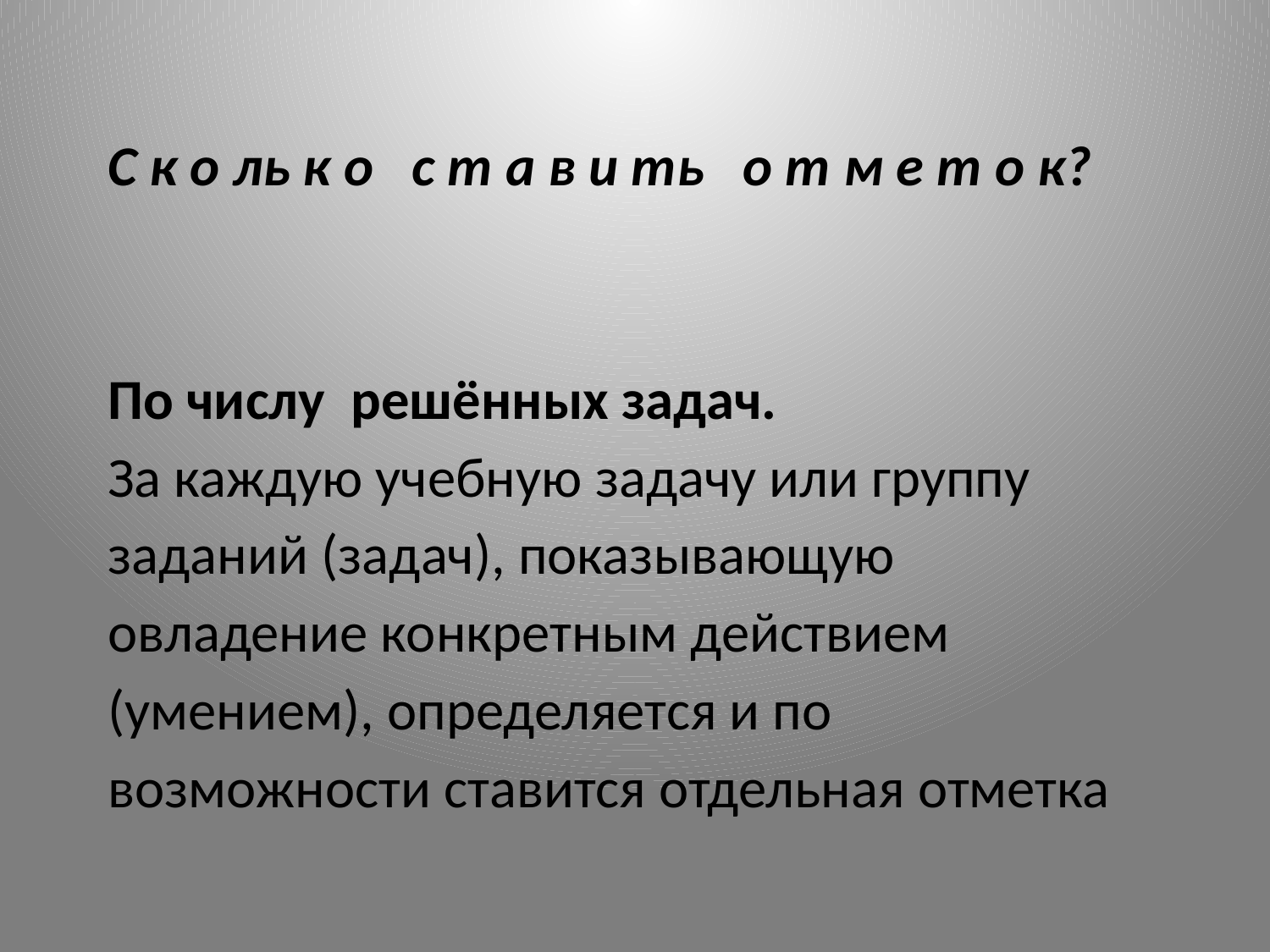

# С к о ль к о   с т а в и ть   о т м е т о к? По числу  решённых задач. За каждую учебную задачу или группу заданий (задач), показывающую овладение конкретным действием (умением), определяется и по возможности ставится отдельная отметка